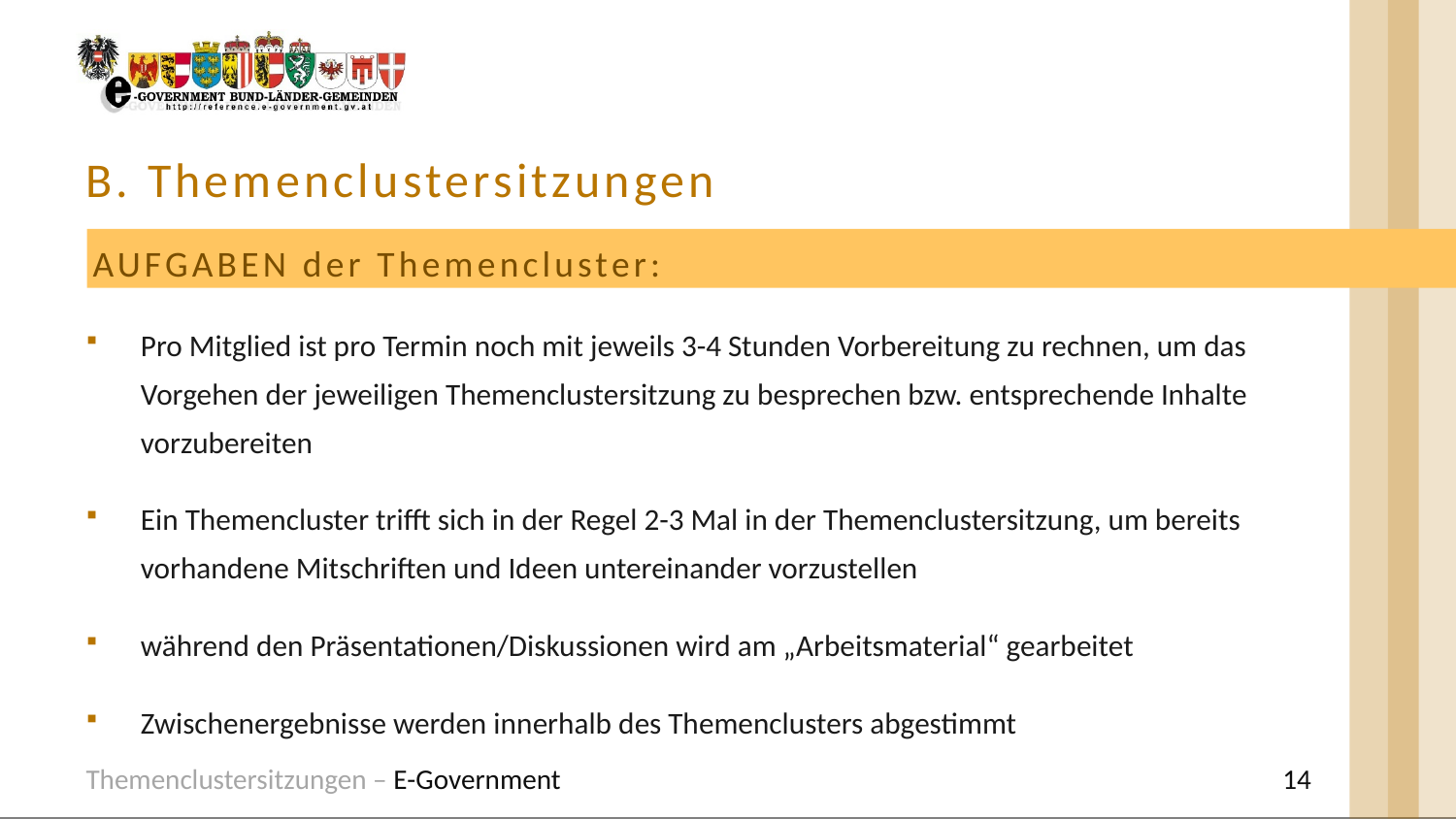

B. Themenclustersitzungen
# AUFGABEN der Themencluster:

Pro Mitglied ist pro Termin noch mit jeweils 3-4 Stunden Vorbereitung zu rechnen, um das Vorgehen der jeweiligen Themenclustersitzung zu besprechen bzw. entsprechende Inhalte vorzubereiten
Ein Themencluster trifft sich in der Regel 2-3 Mal in der Themenclustersitzung, um bereits vorhandene Mitschriften und Ideen untereinander vorzustellen
während den Präsentationen/Diskussionen wird am „Arbeitsmaterial“ gearbeitet
Zwischenergebnisse werden innerhalb des Themenclusters abgestimmt
Themenclustersitzungen – E-Government
14